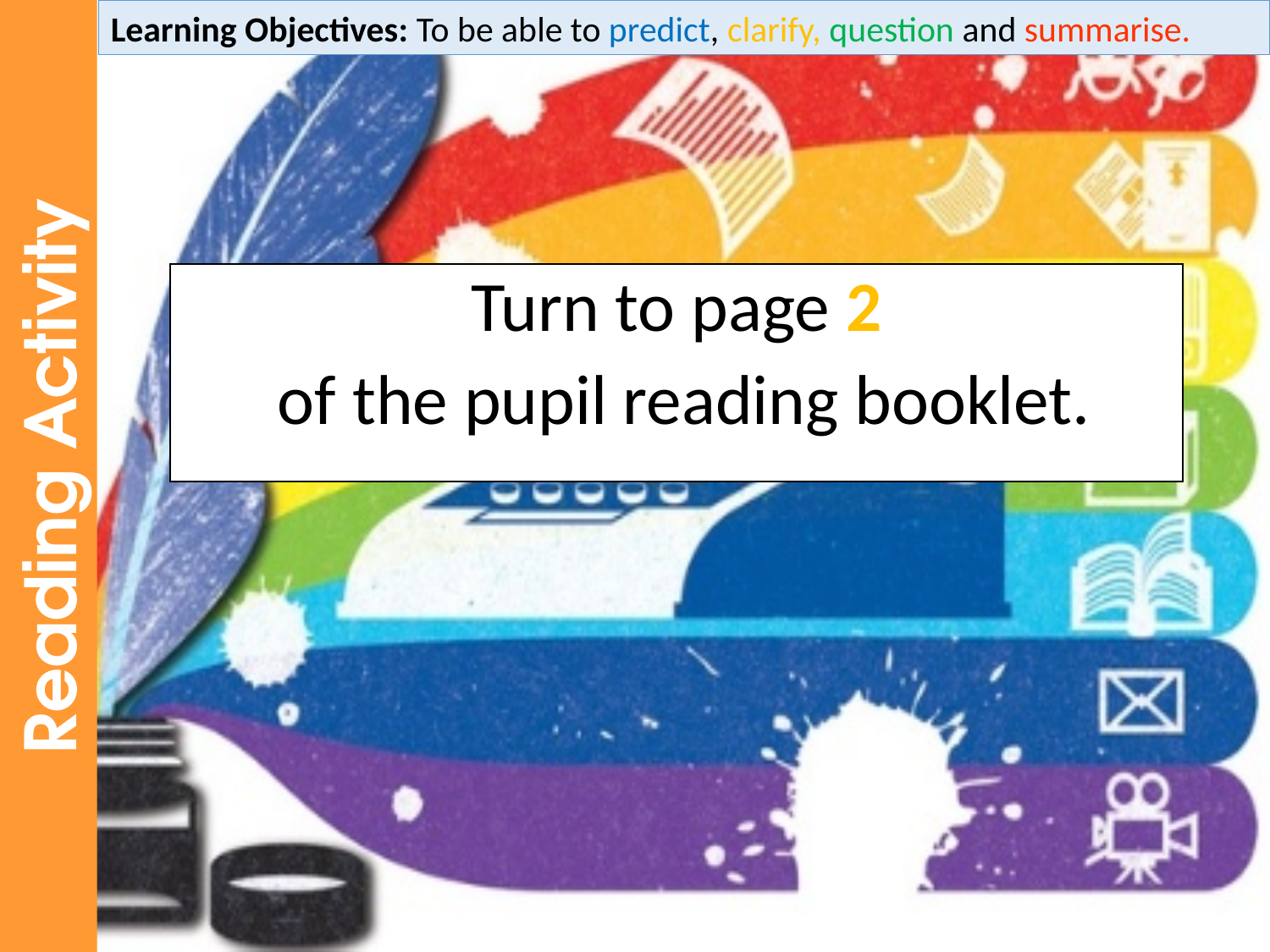

Learning Objectives: To be able to predict, clarify, question and summarise.
Turn to page 2
 of the pupil reading booklet.
Reading Activity